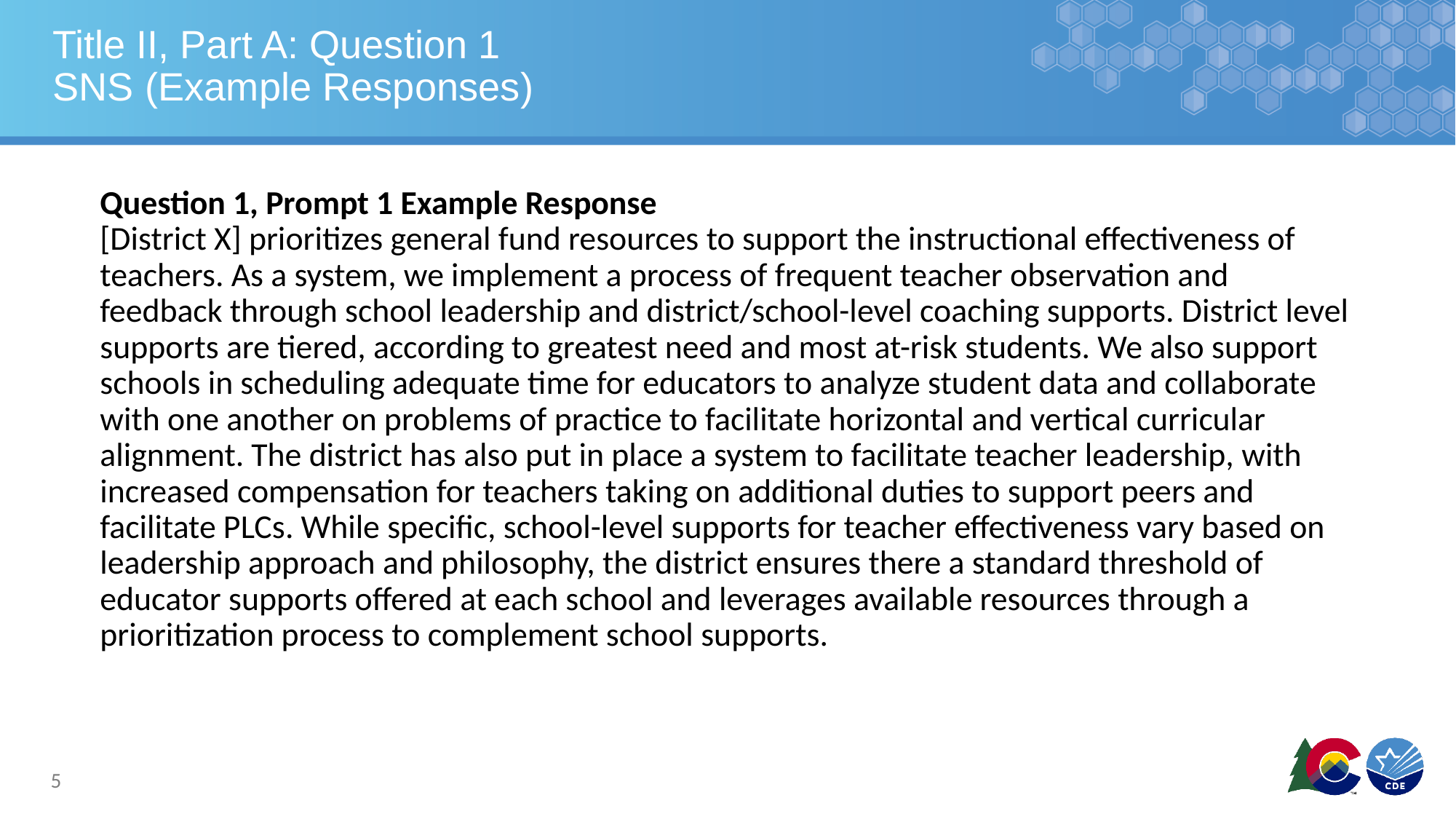

# Title II, Part A: Question 1
SNS (Example Responses)
Question 1, Prompt 1 Example Response
[District X] prioritizes general fund resources to support the instructional effectiveness of teachers. As a system, we implement a process of frequent teacher observation and feedback through school leadership and district/school-level coaching supports. District level supports are tiered, according to greatest need and most at-risk students. We also support schools in scheduling adequate time for educators to analyze student data and collaborate with one another on problems of practice to facilitate horizontal and vertical curricular alignment. The district has also put in place a system to facilitate teacher leadership, with increased compensation for teachers taking on additional duties to support peers and facilitate PLCs. While specific, school-level supports for teacher effectiveness vary based on leadership approach and philosophy, the district ensures there a standard threshold of educator supports offered at each school and leverages available resources through a prioritization process to complement school supports.

5